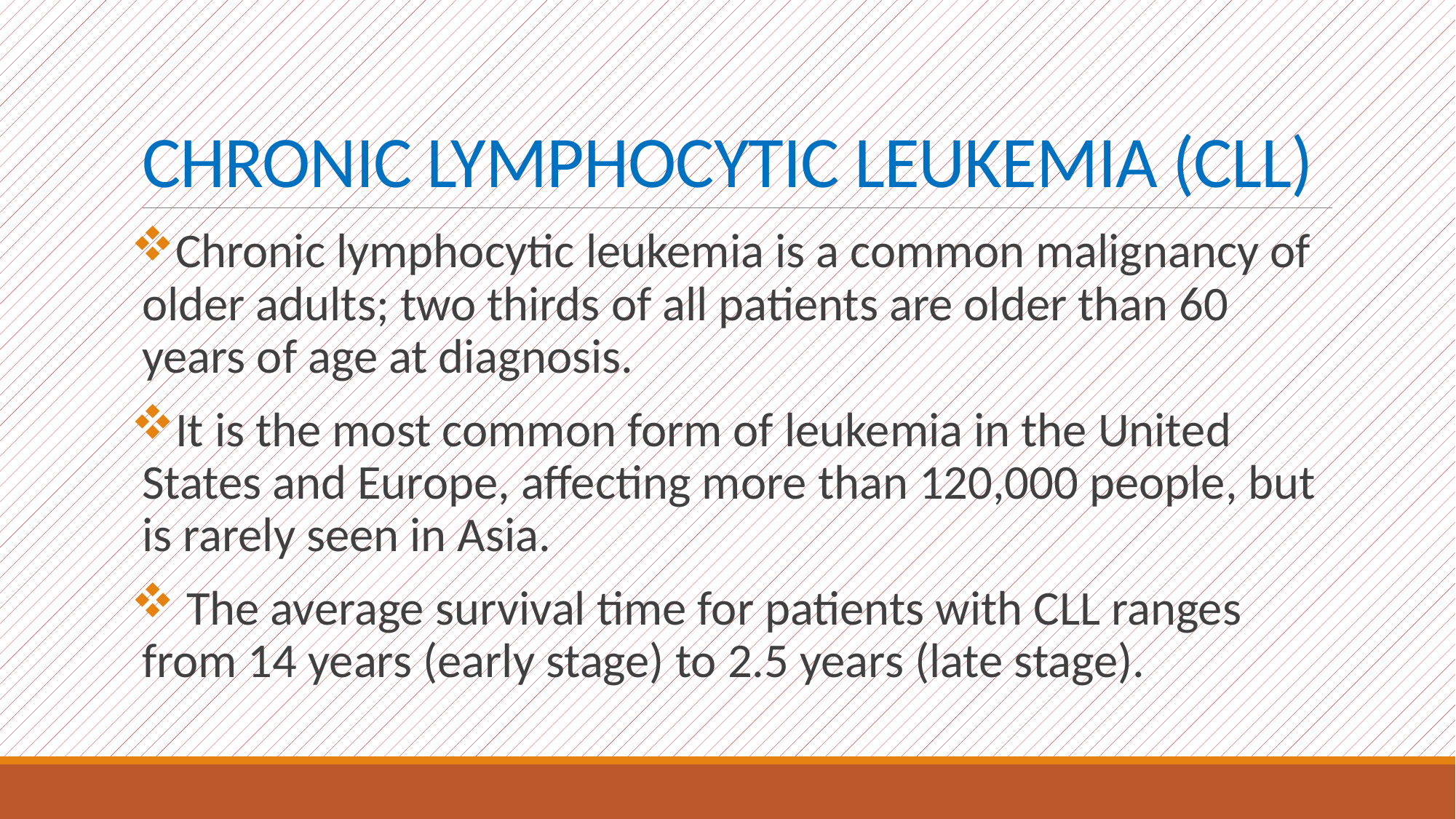

# CHRONIC LYMPHOCYTIC LEUKEMIA (CLL)
Chronic lymphocytic leukemia is a common malignancy of older adults; two thirds of all patients are older than 60 years of age at diagnosis.
It is the most common form of leukemia in the United States and Europe, affecting more than 120,000 people, but is rarely seen in Asia.
 The average survival time for patients with CLL ranges from 14 years (early stage) to 2.5 years (late stage).